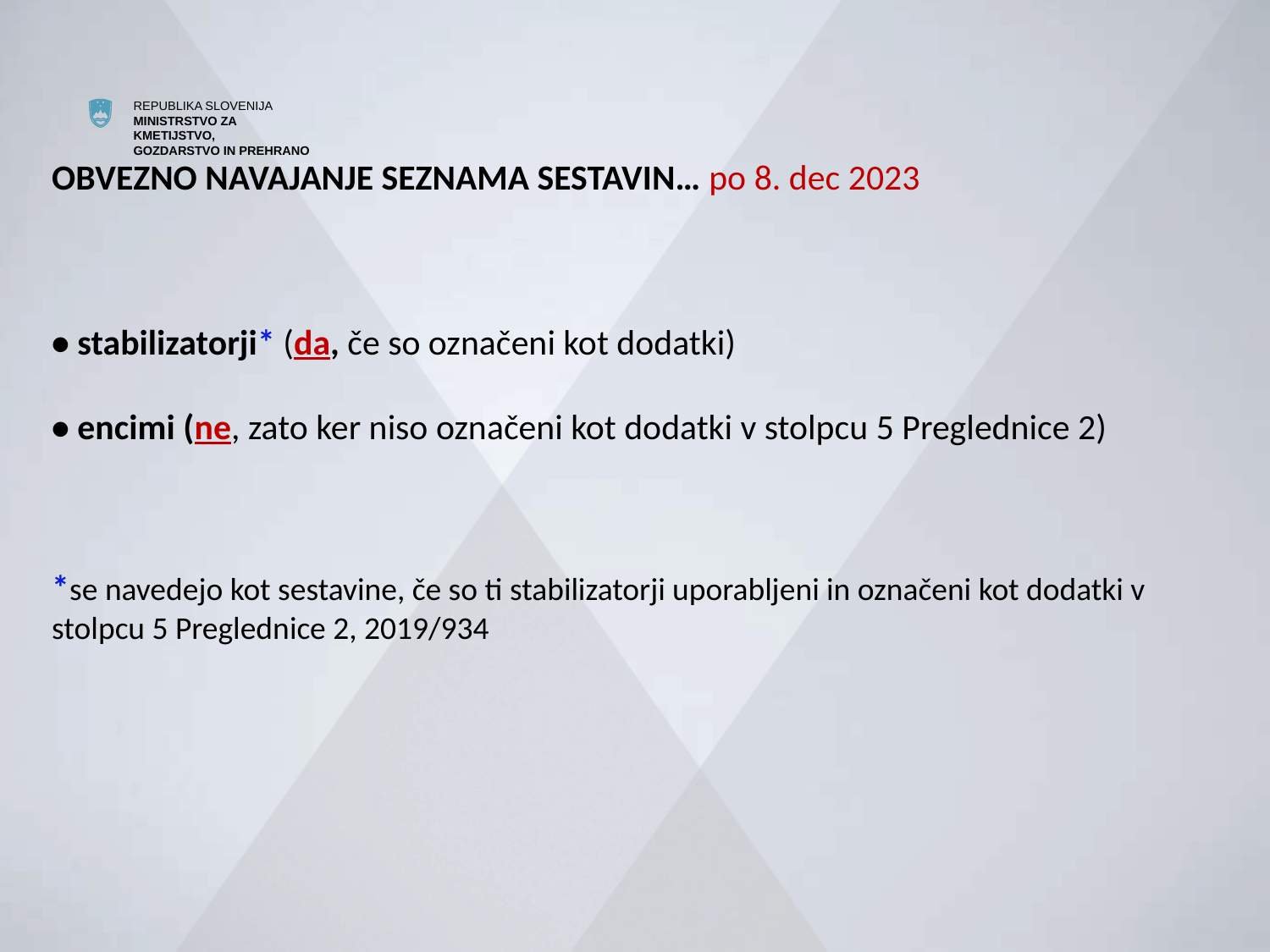

# OBVEZNO NAVAJANJE SEZNAMA SESTAVIN… po 8. dec 2023 • stabilizatorji* (da, če so označeni kot dodatki) • encimi (ne, zato ker niso označeni kot dodatki v stolpcu 5 Preglednice 2) *se navedejo kot sestavine, če so ti stabilizatorji uporabljeni in označeni kot dodatki v stolpcu 5 Preglednice 2, 2019/934